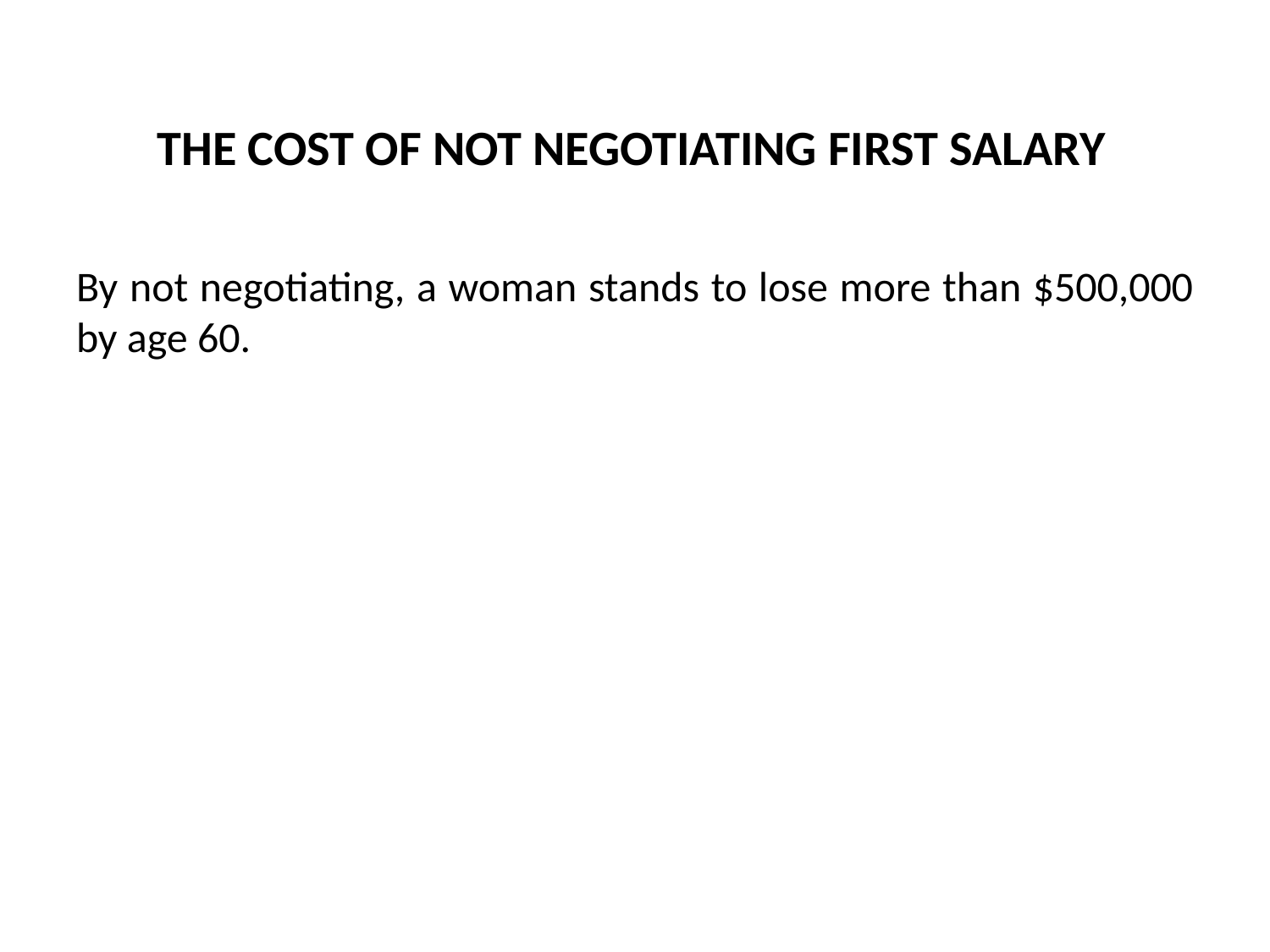

The cost of not negotiating first salary
By not negotiating, a woman stands to lose more than $500,000 by age 60.